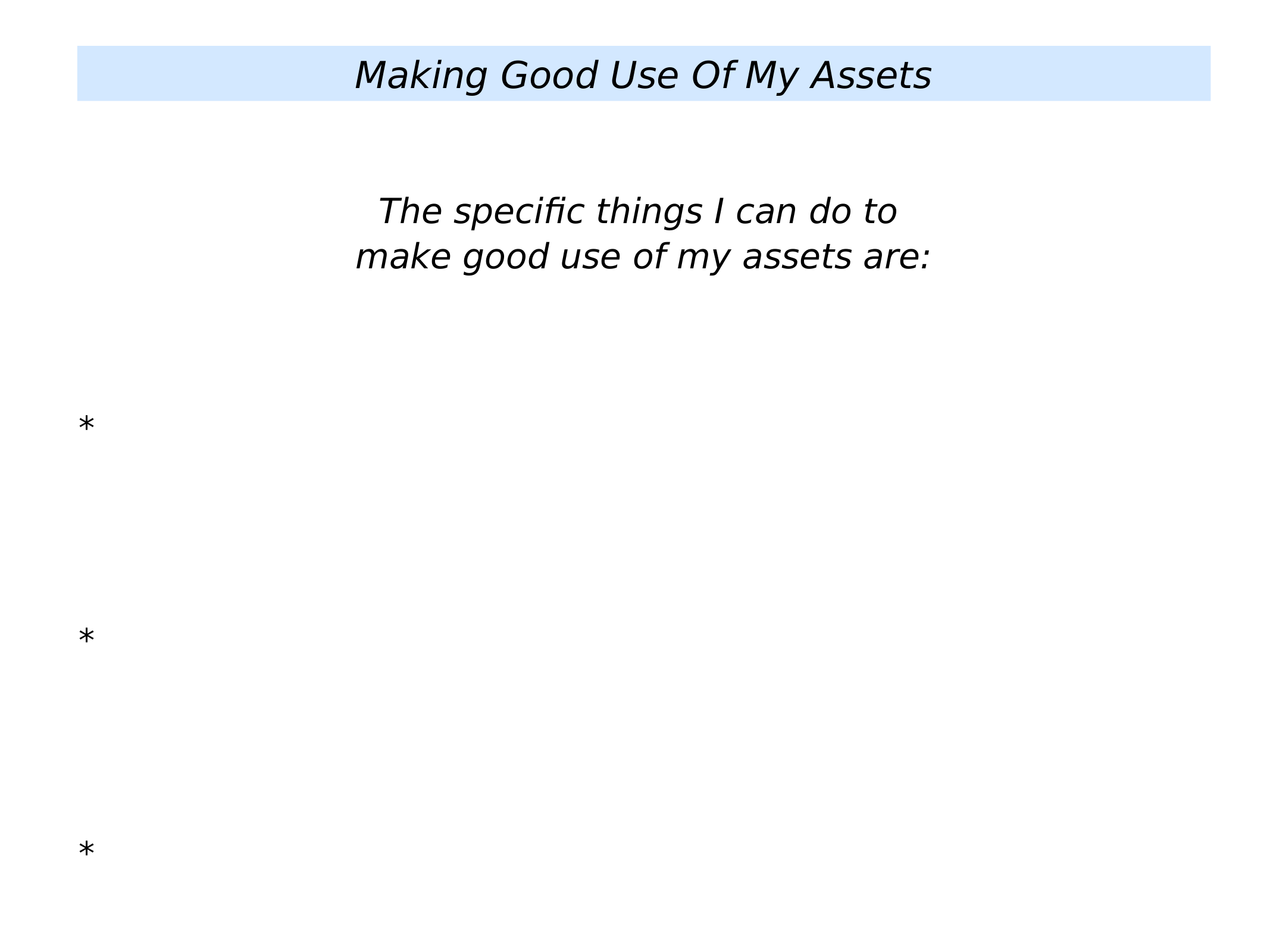

Making Good Use Of My Assets
The specific things I can do to
make good use of my assets are:

*

*

*